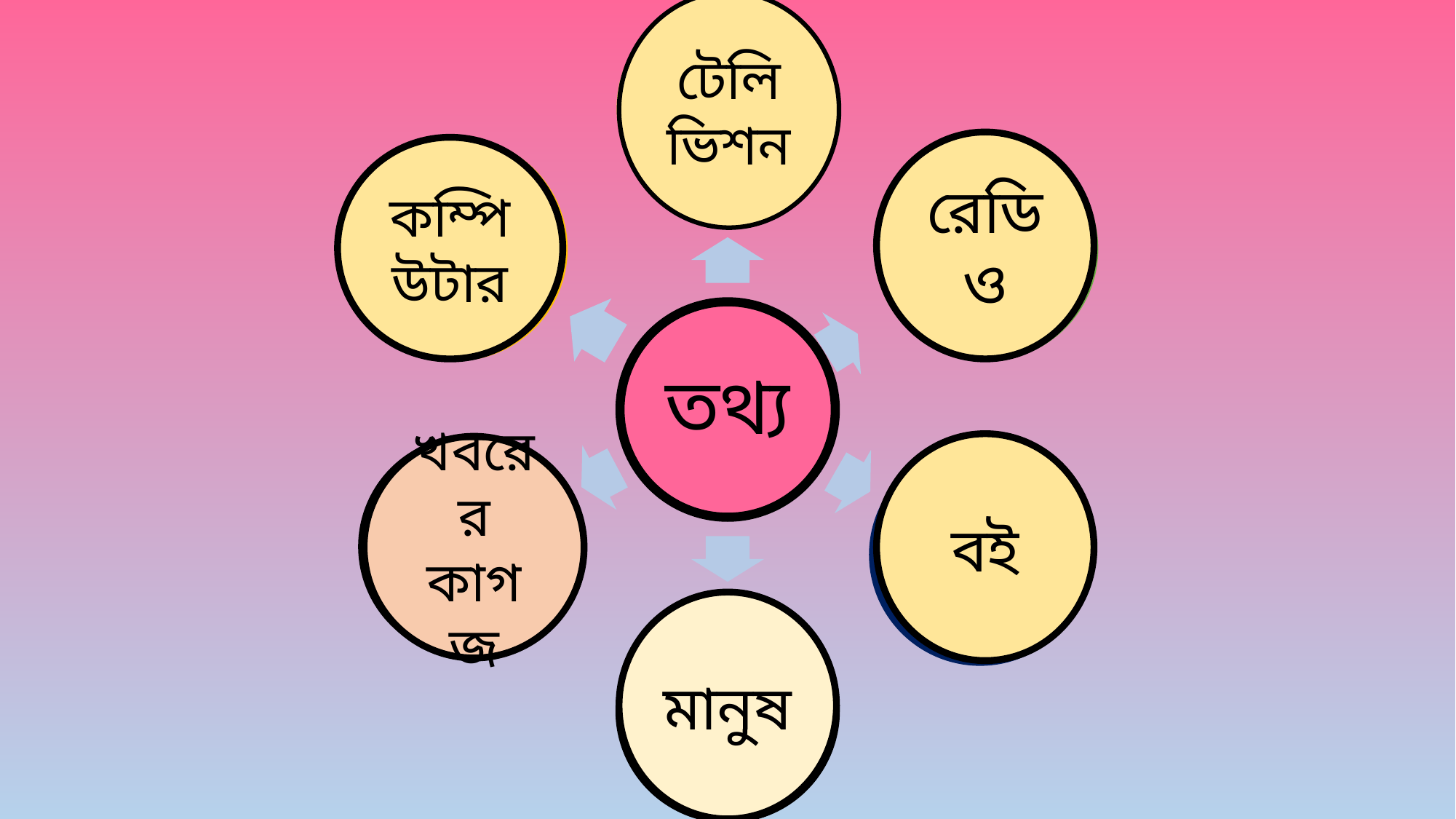

তথ্য

টেলিভিশন
রেডিও
কম্পিউটার
বই
খবরের
কাগজ
মানুষ